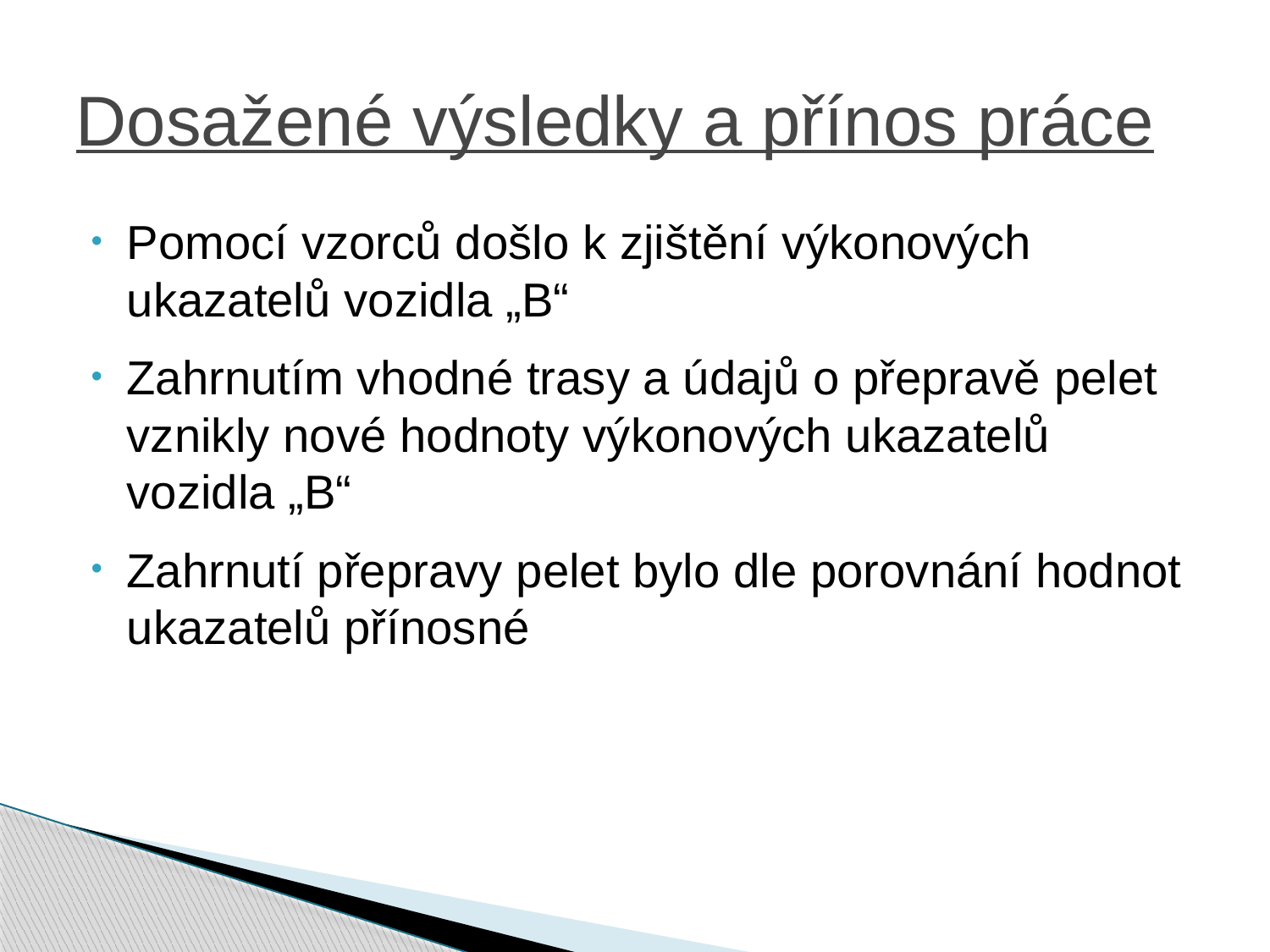

# Dosažené výsledky a přínos práce
Pomocí vzorců došlo k zjištění výkonových ukazatelů vozidla „B“
Zahrnutím vhodné trasy a údajů o přepravě pelet vznikly nové hodnoty výkonových ukazatelů vozidla „B“
Zahrnutí přepravy pelet bylo dle porovnání hodnot ukazatelů přínosné